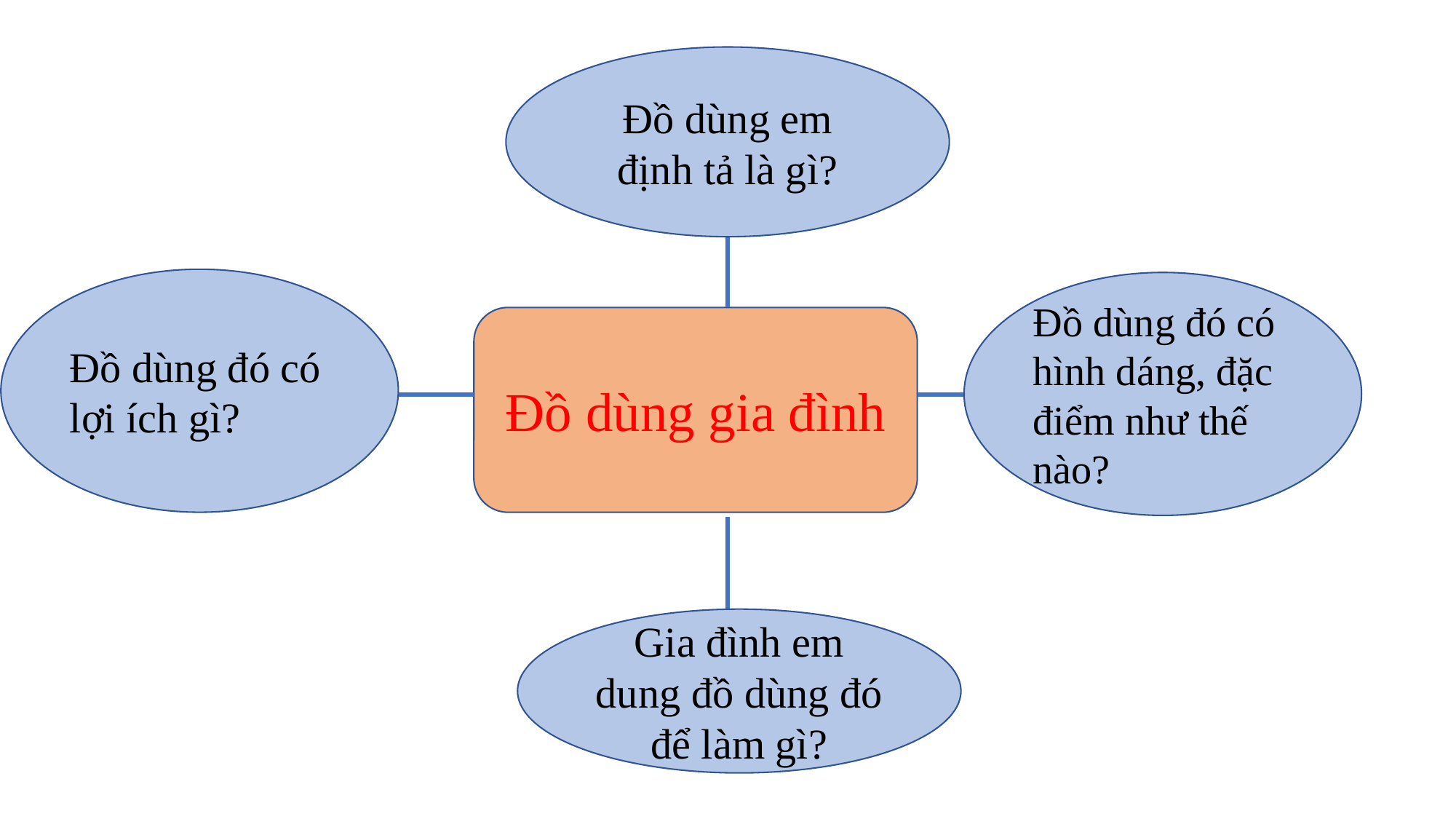

Đồ dùng em định tả là gì?
Đồ dùng đó có lợi ích gì?
Đồ dùng đó có hình dáng, đặc điểm như thế nào?
Đồ dùng gia đình
Gia đình em dung đồ dùng đó để làm gì?